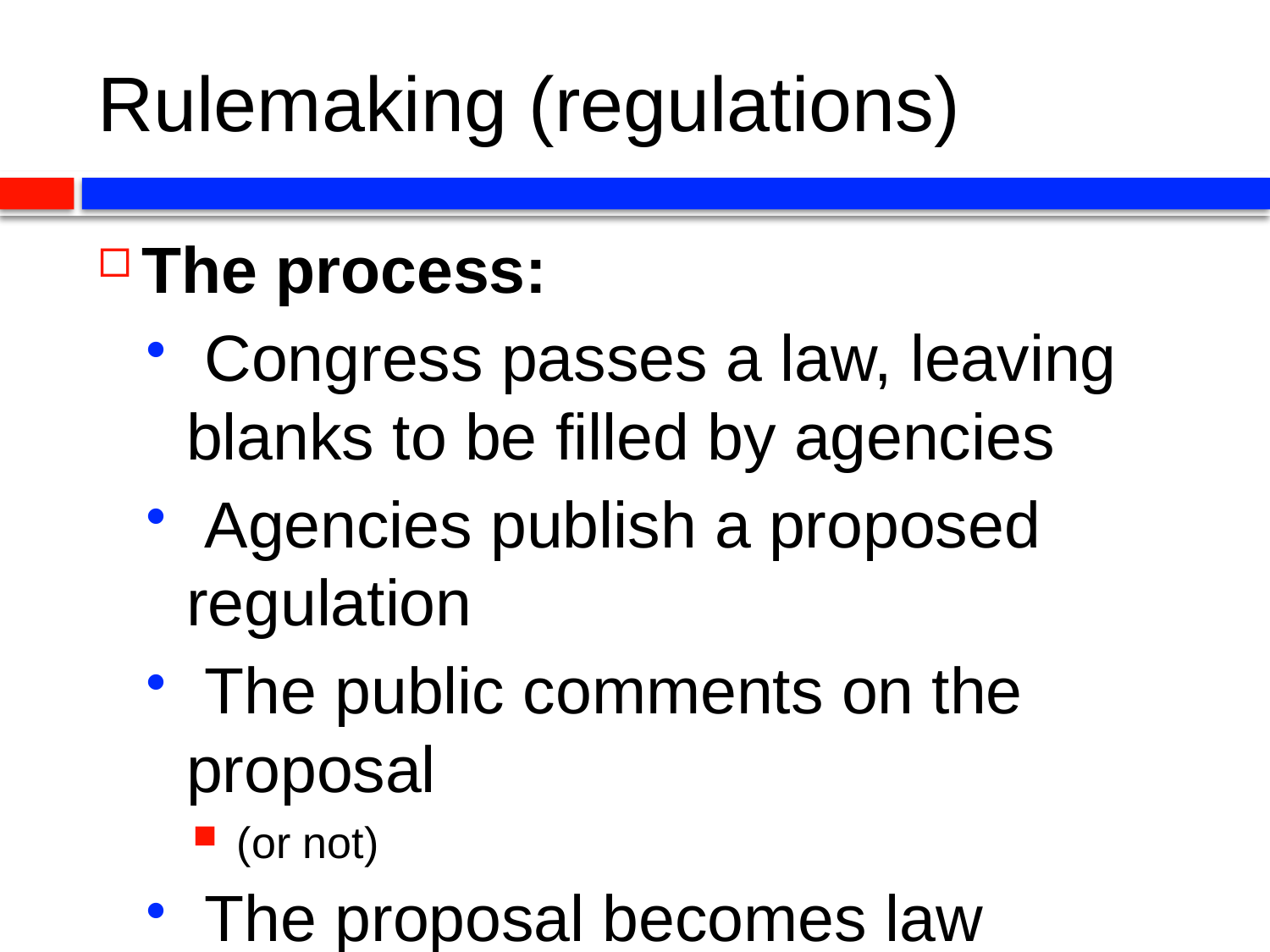

# Rulemaking (regulations)
The process:
 Congress passes a law, leaving blanks to be filled by agencies
 Agencies publish a proposed regulation
 The public comments on the proposal
 (or not)
 The proposal becomes law